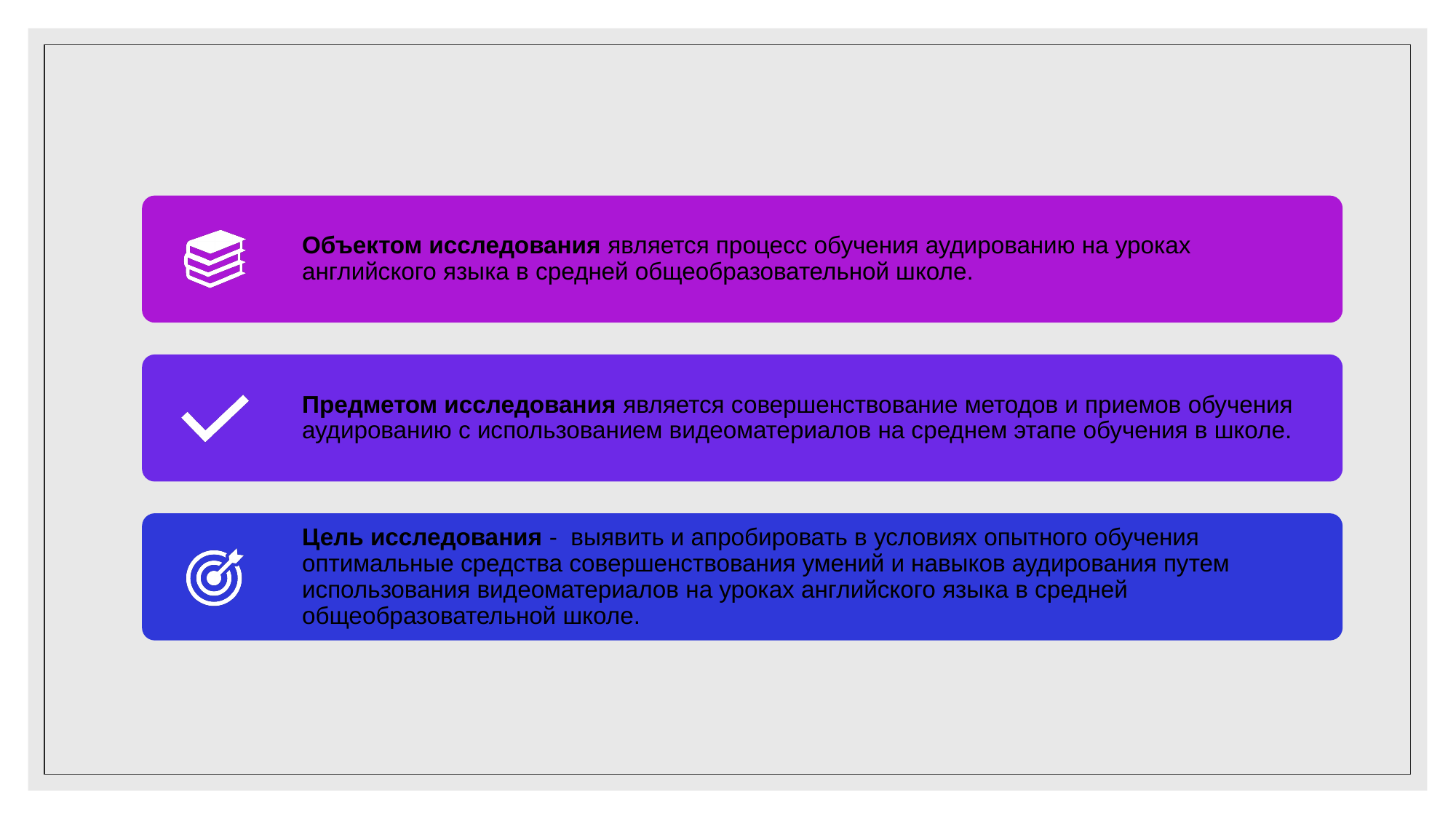

Объектом исследования является процесс обучения аудированию на уроках английского языка в средней общеобразовательной школе.
Предметом исследования является совершенствование методов и приемов обучения аудированию с использованием видеоматериалов на среднем этапе обучения в школе.
Цель исследования -  выявить и апробировать в условиях опытного обучения оптимальные средства совершенствования умений и навыков аудирования путем использования видеоматериалов на уроках английского языка в средней общеобразовательной школе.